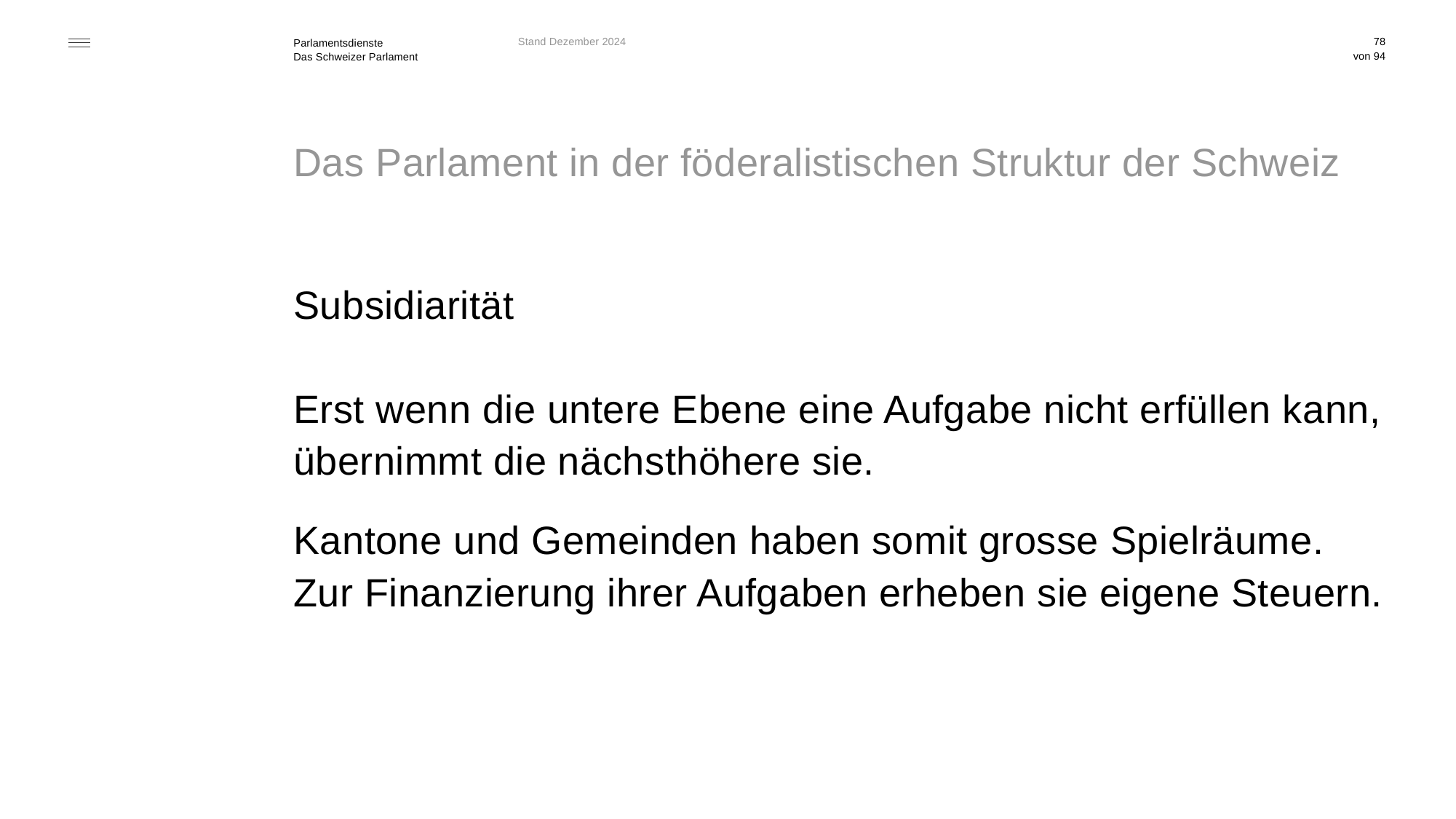

Stand Dezember 2024
78
# Das Parlament in der föderalistischen Struktur der Schweiz
Subsidiarität

Erst wenn die untere Ebene eine Aufgabe nicht erfüllen kann, übernimmt die nächsthöhere sie.
Kantone und Gemeinden haben somit grosse Spielräume. Zur Finanzierung ihrer Aufgaben erheben sie eigene Steuern.